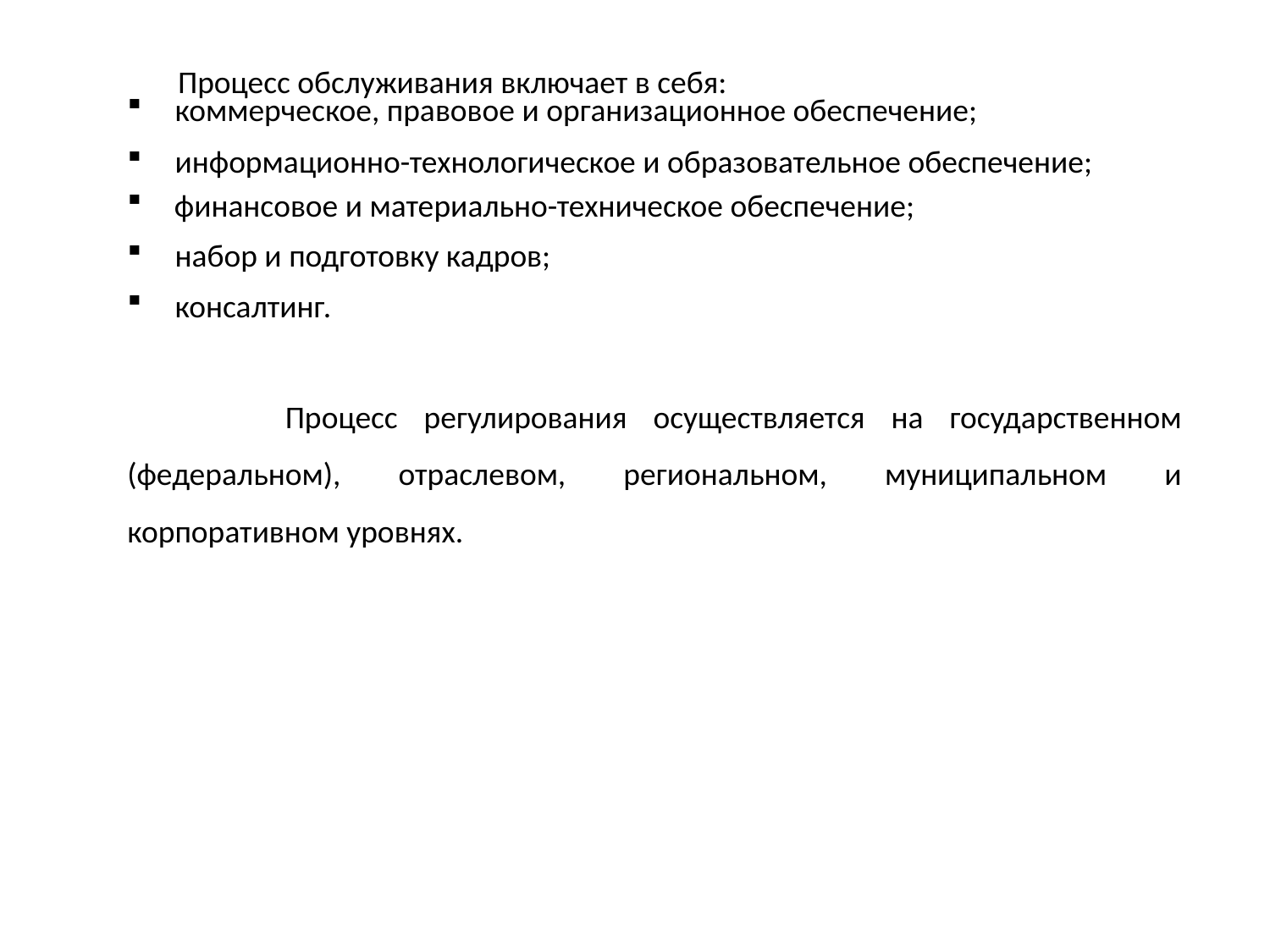

Процесс обслуживания включает в себя:
коммерческое, правовое и организационное обеспечение;
информационно-технологическое и образовательное обеспечение;
 финансовое и материально-техническое обеспечение;
набор и подготовку кадров;
консалтинг.

      Процесс регулирования осуществляется на государственном (федеральном), отраслевом, региональном, муниципальном и корпоративном уровнях.